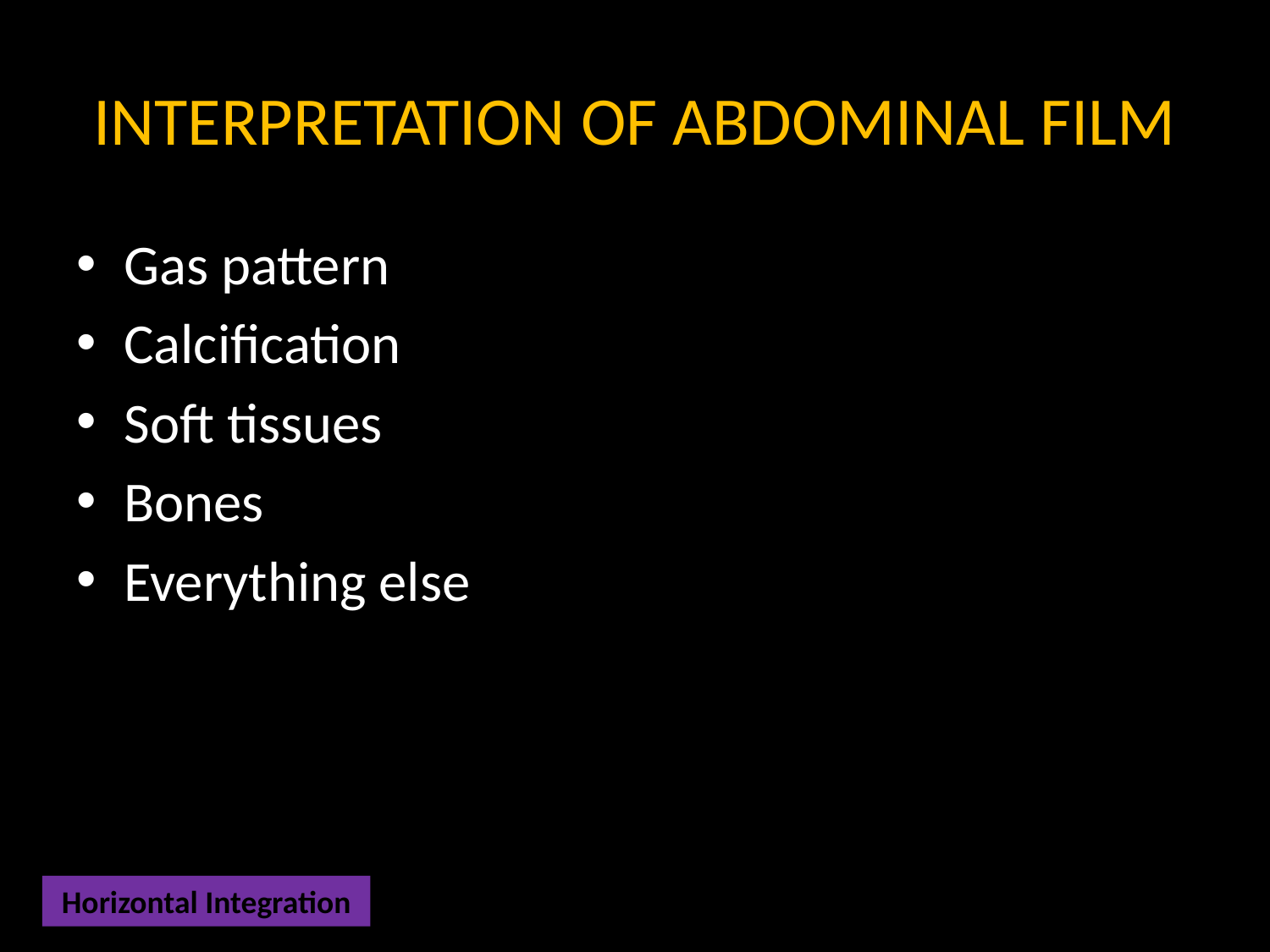

# INTERPRETATION OF ABDOMINAL FILM
Gas pattern
Calcification
Soft tissues
Bones
Everything else
Horizontal Integration